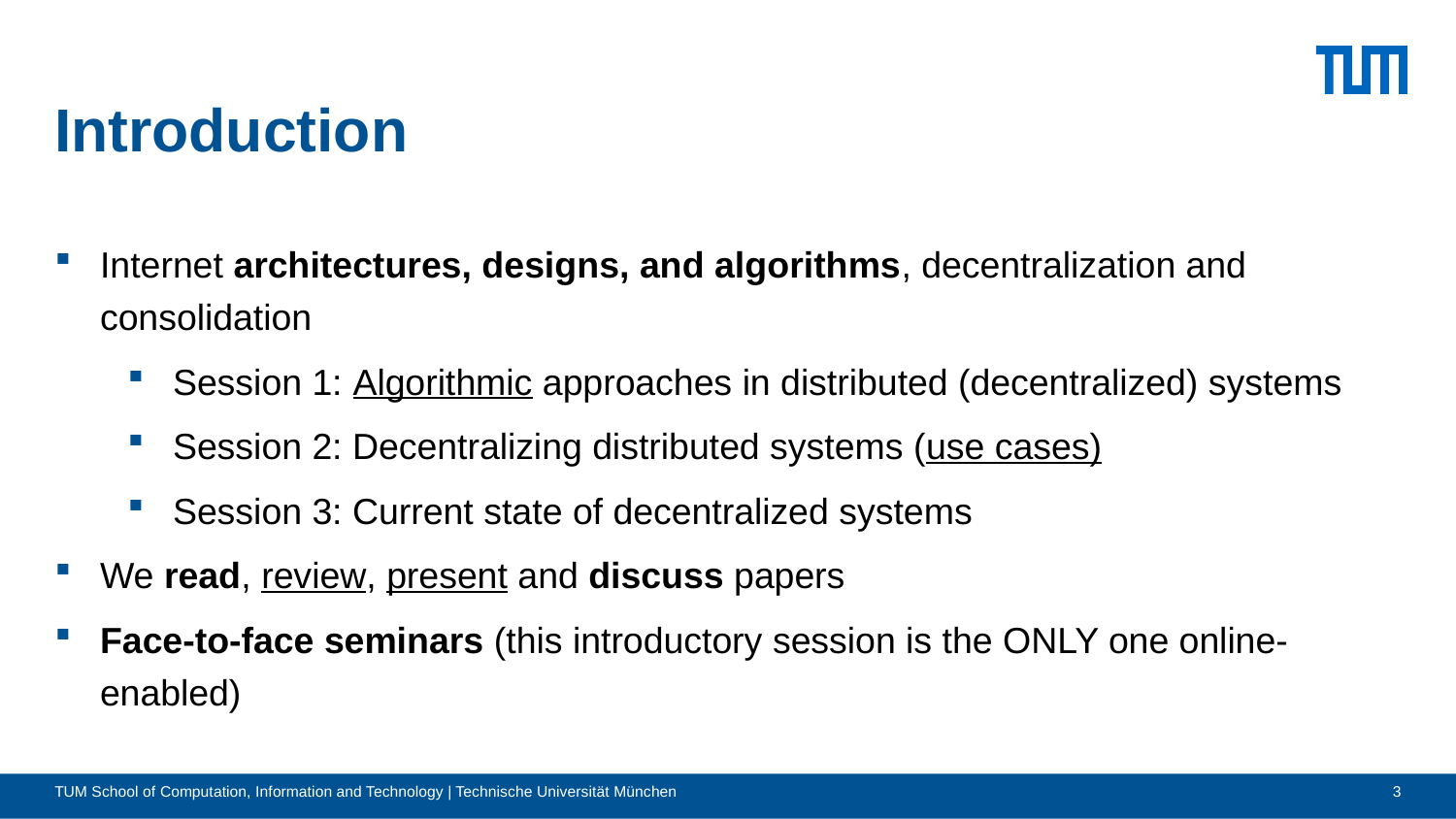

# Introduction
Internet architectures, designs, and algorithms, decentralization and consolidation
Session 1: Algorithmic approaches in distributed (decentralized) systems
Session 2: Decentralizing distributed systems (use cases)
Session 3: Current state of decentralized systems
We read, review, present and discuss papers
Face-to-face seminars (this introductory session is the ONLY one online-enabled)
TUM School of Computation, Information and Technology | Technische Universität München
3